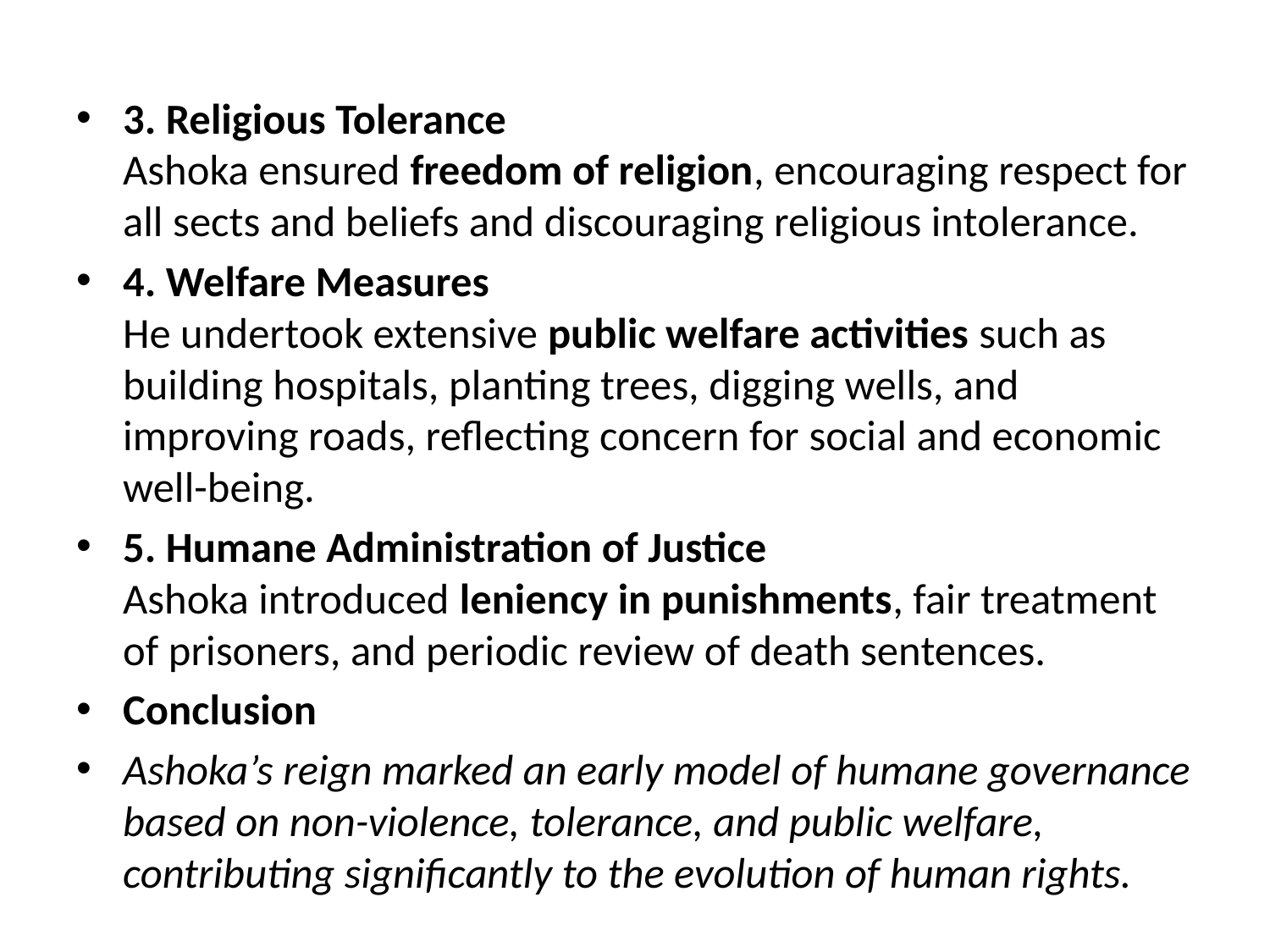

#
3. Religious Tolerance
Ashoka ensured freedom of religion, encouraging respect for all sects and beliefs and discouraging religious intolerance.
4. Welfare Measures
He undertook extensive public welfare activities such as building hospitals, planting trees, digging wells, and improving roads, reflecting concern for social and economic well-being.
5. Humane Administration of Justice
Ashoka introduced leniency in punishments, fair treatment of prisoners, and periodic review of death sentences.
Conclusion
Ashoka’s reign marked an early model of humane governance based on non-violence, tolerance, and public welfare, contributing significantly to the evolution of human rights.